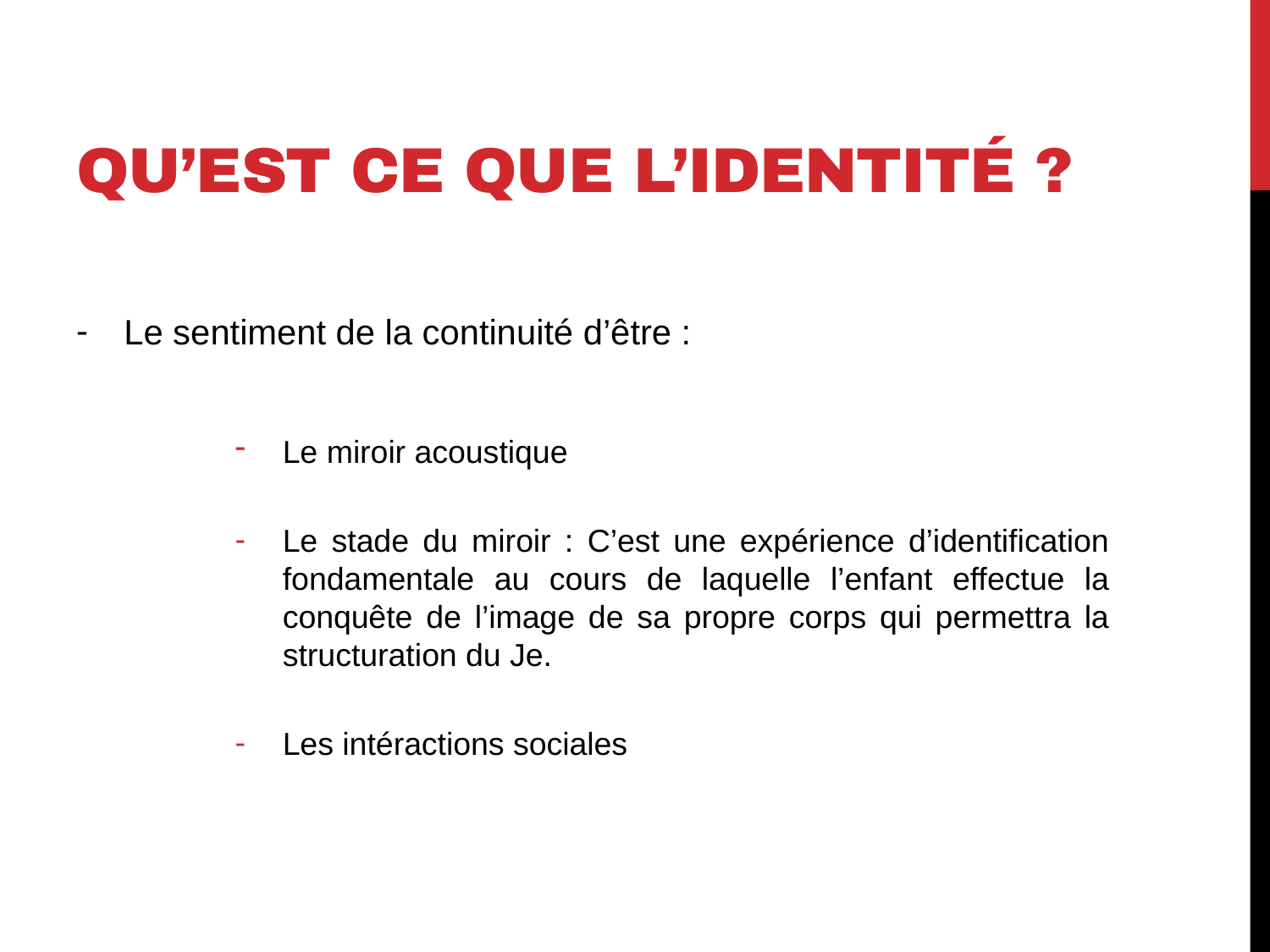

# QU’EST CE QUE L’IDENTIté ?

Le sentiment de la continuité d’être :

Le miroir acoustique

Le stade du miroir : C’est une expérience d’identification fondamentale au cours de laquelle l’enfant effectue la conquête de l’image de sa propre corps qui permettra la structuration du Je.

Les intéractions sociales